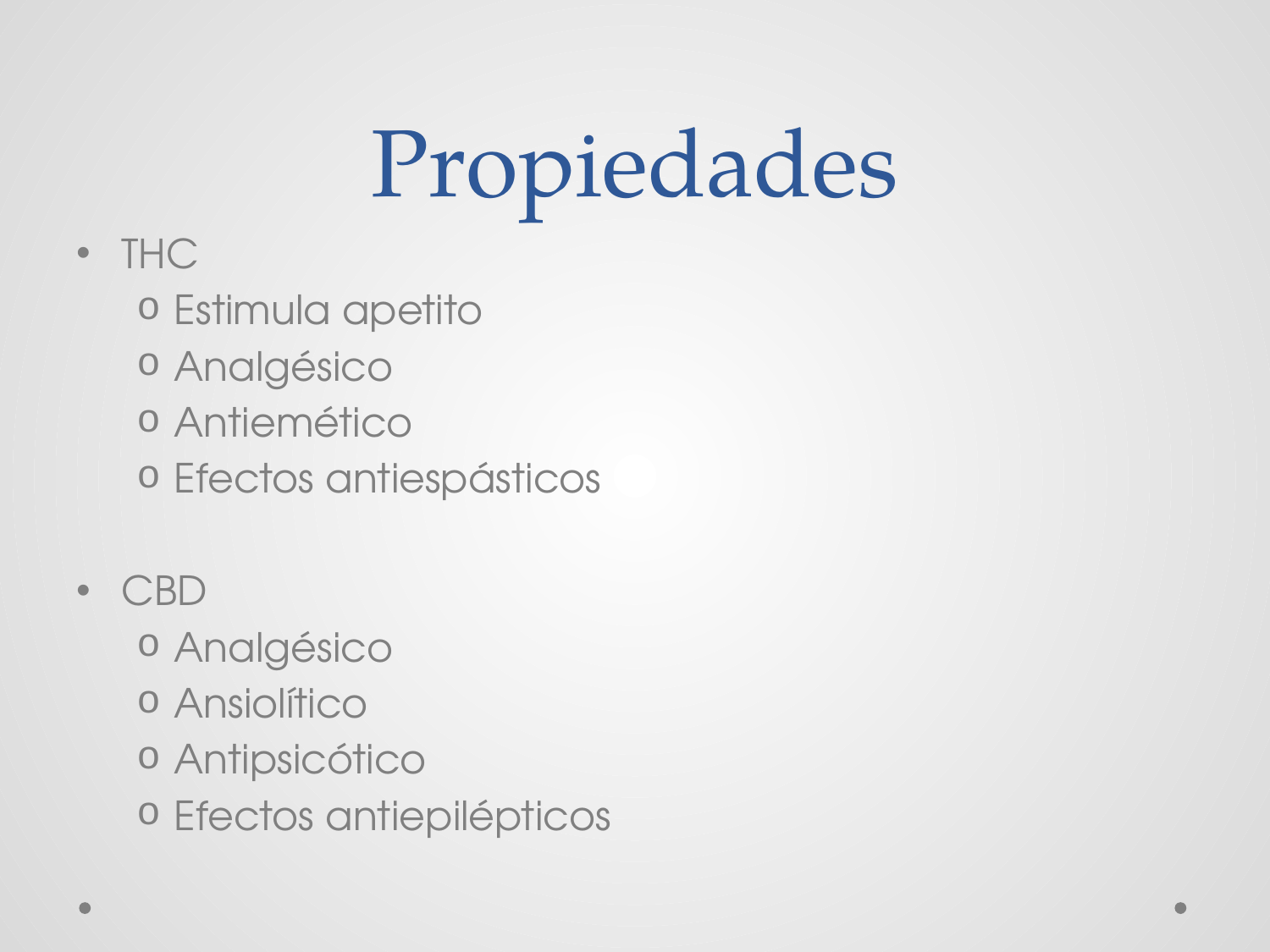

# Propiedades
THC
Estimula apetito
Analgésico
Antiemético
Efectos antiespásticos

CBD
Analgésico
Ansiolítico
Antipsicótico
Efectos antiepilépticos